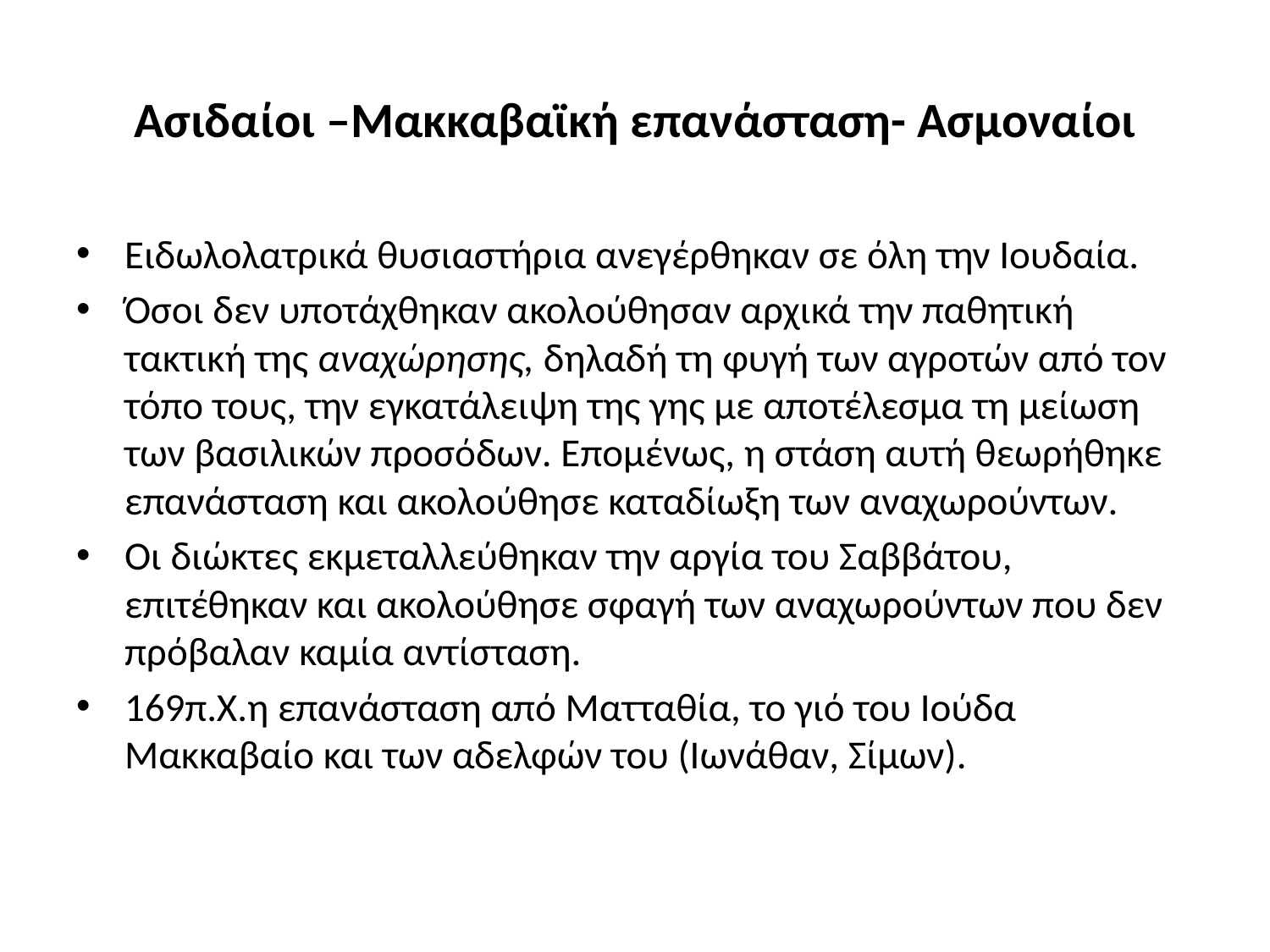

# Ασιδαίοι –Μακκαβαϊκή επανάσταση- Ασμοναίοι
Ειδωλολατρικά θυσιαστήρια ανεγέρθηκαν σε όλη την Ιουδαία.
Όσοι δεν υποτάχθηκαν ακολούθησαν αρχικά την παθητική τακτική της αναχώρησης, δηλαδή τη φυγή των αγροτών από τον τόπο τους, την εγκατάλειψη της γης με αποτέλεσμα τη μείωση των βασιλικών προσόδων. Επομένως, η στάση αυτή θεωρήθηκε επανάσταση και ακολούθησε καταδίωξη των αναχωρούντων.
Οι διώκτες εκμεταλλεύθηκαν την αργία του Σαββάτου, επιτέθηκαν και ακολούθησε σφαγή των αναχωρούντων που δεν πρόβαλαν καμία αντίσταση.
169π.Χ.η επανάσταση από Ματταθία, το γιό του Ιούδα Μακκαβαίο και των αδελφών του (Ιωνάθαν, Σίμων).